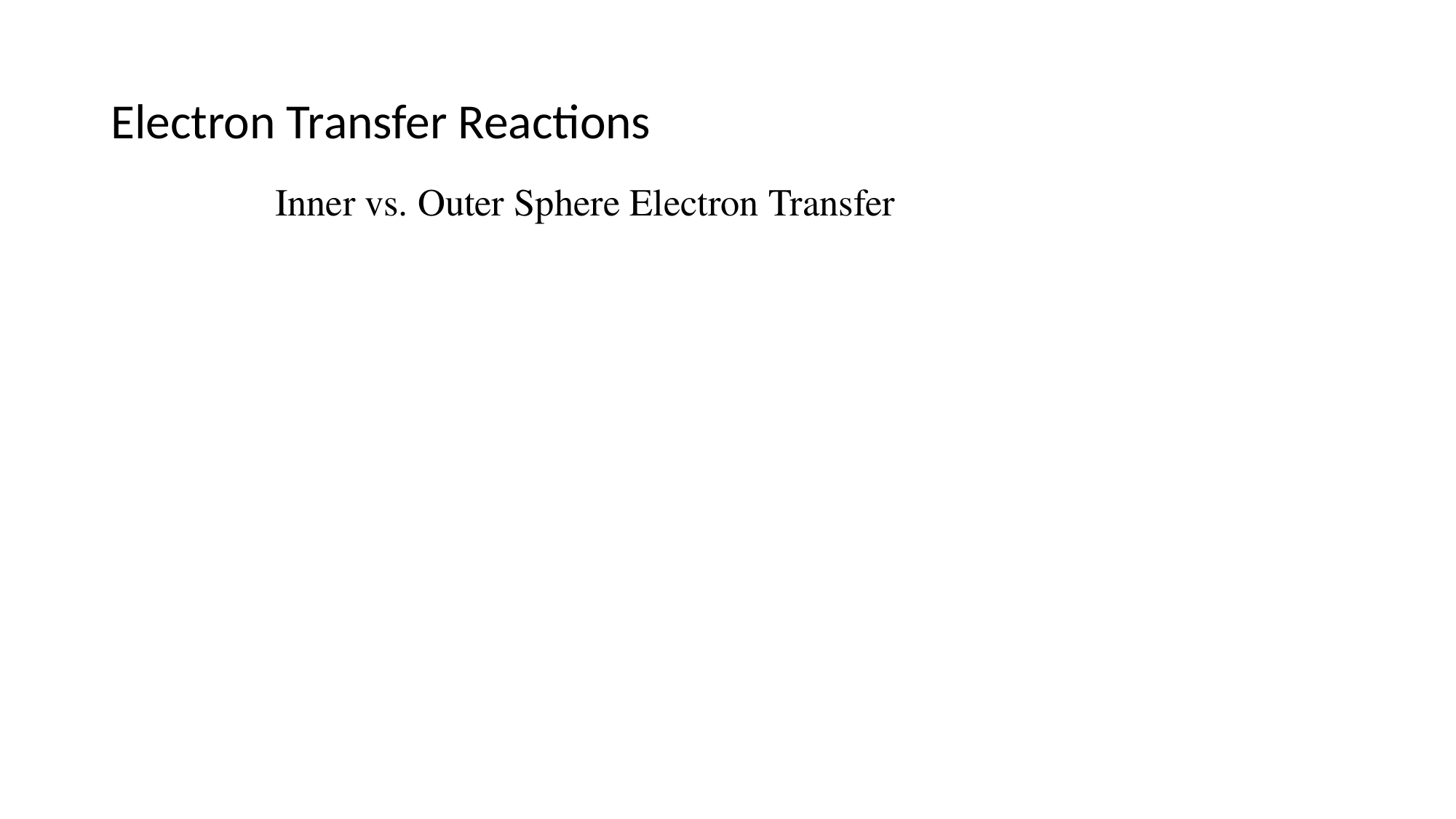

# Electron Transfer Reactions
Inner vs. Outer Sphere Electron Transfer